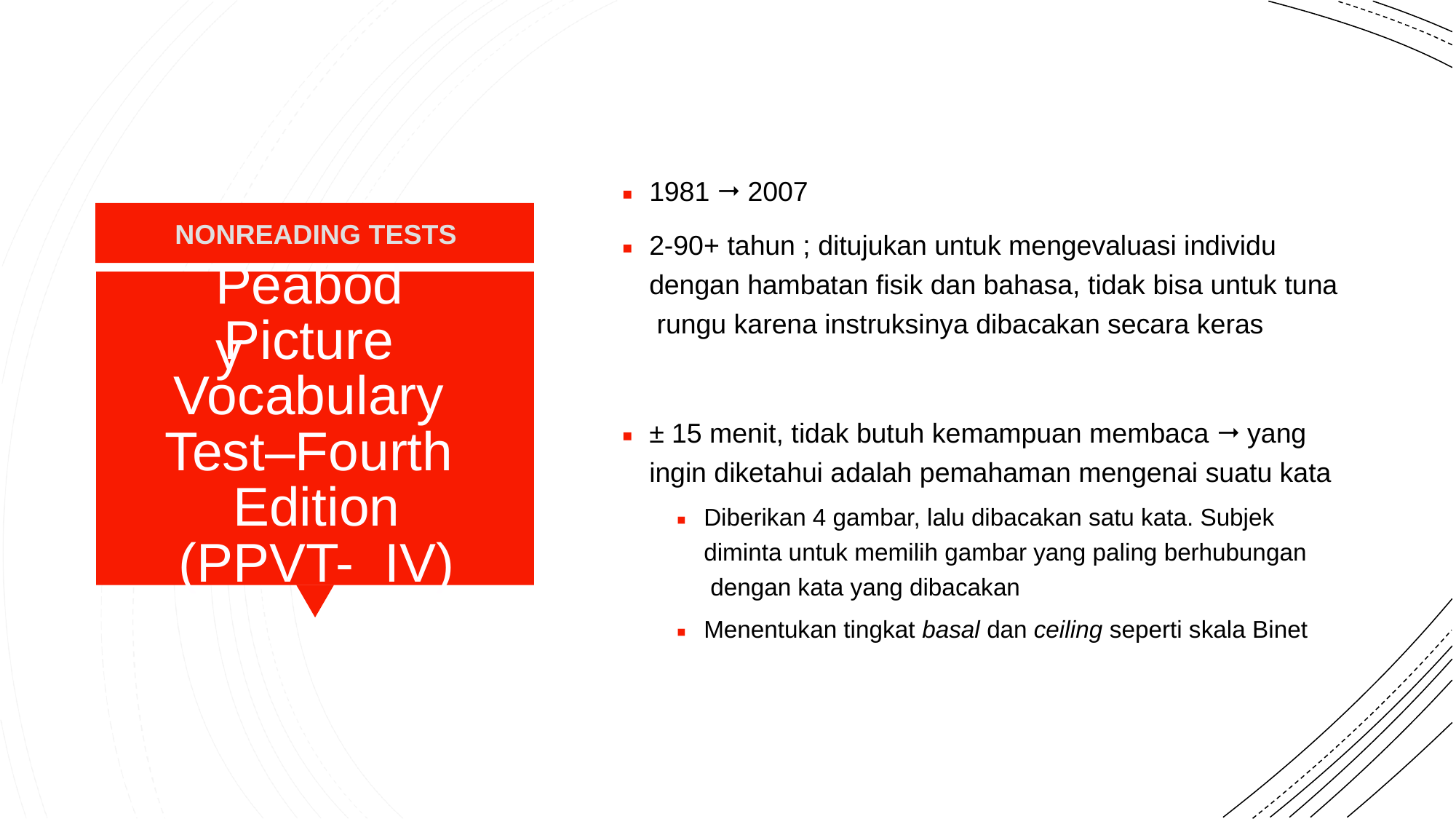

1981 ⭢ 2007
2-90+ tahun ; ditujukan untuk mengevaluasi individu  dengan hambatan fisik dan bahasa, tidak bisa untuk tuna  rungu karena instruksinya dibacakan secara keras
NONREADING TESTS
Peabody

Picture  Vocabulary  Test–Fourth  Edition (PPVT-  IV)
± 15 menit, tidak butuh kemampuan membaca ⭢ yang  ingin diketahui adalah pemahaman mengenai suatu kata
Diberikan 4 gambar, lalu dibacakan satu kata. Subjek  diminta untuk memilih gambar yang paling berhubungan  dengan kata yang dibacakan
Menentukan tingkat basal dan ceiling seperti skala Binet